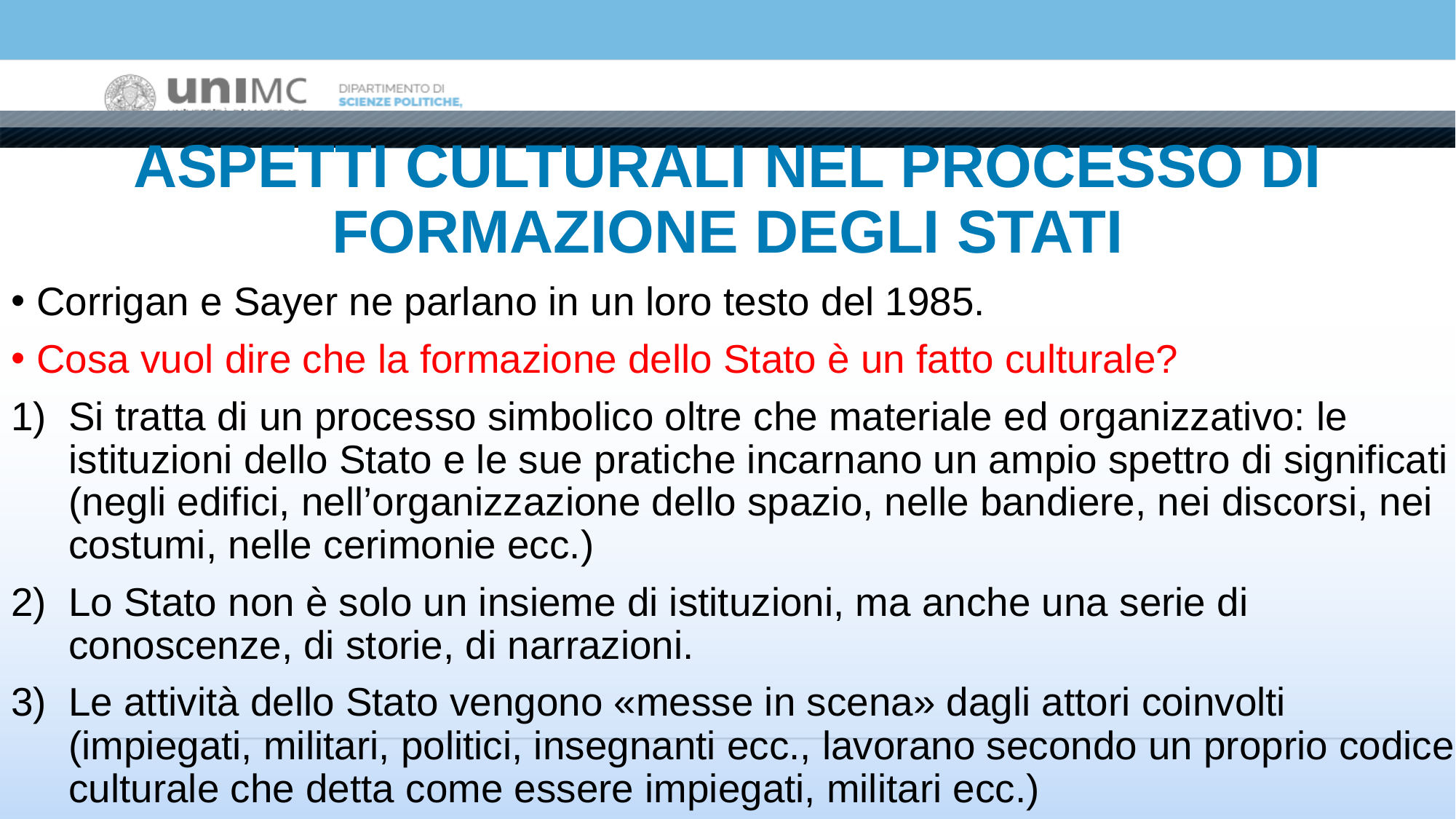

# ASPETTI CULTURALI NEL PROCESSO DI FORMAZIONE DEGLI STATI
Corrigan e Sayer ne parlano in un loro testo del 1985.
Cosa vuol dire che la formazione dello Stato è un fatto culturale?
Si tratta di un processo simbolico oltre che materiale ed organizzativo: le istituzioni dello Stato e le sue pratiche incarnano un ampio spettro di significati (negli edifici, nell’organizzazione dello spazio, nelle bandiere, nei discorsi, nei costumi, nelle cerimonie ecc.)
Lo Stato non è solo un insieme di istituzioni, ma anche una serie di conoscenze, di storie, di narrazioni.
Le attività dello Stato vengono «messe in scena» dagli attori coinvolti (impiegati, militari, politici, insegnanti ecc., lavorano secondo un proprio codice culturale che detta come essere impiegati, militari ecc.)